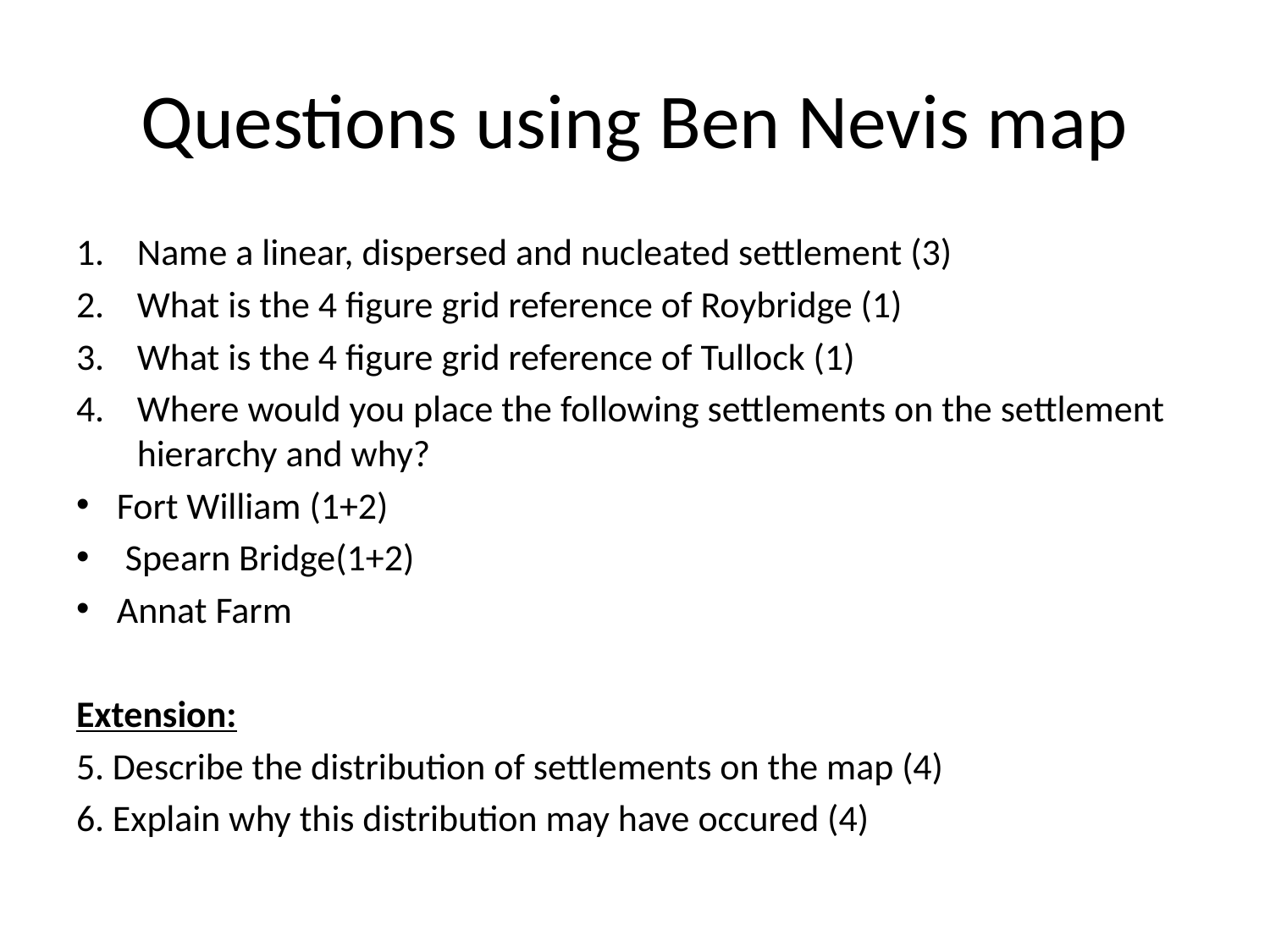

# Questions using Ben Nevis map
Name a linear, dispersed and nucleated settlement (3)
What is the 4 figure grid reference of Roybridge (1)
What is the 4 figure grid reference of Tullock (1)
Where would you place the following settlements on the settlement hierarchy and why?
Fort William (1+2)
 Spearn Bridge(1+2)
Annat Farm

Extension:
5. Describe the distribution of settlements on the map (4)
6. Explain why this distribution may have occured (4)